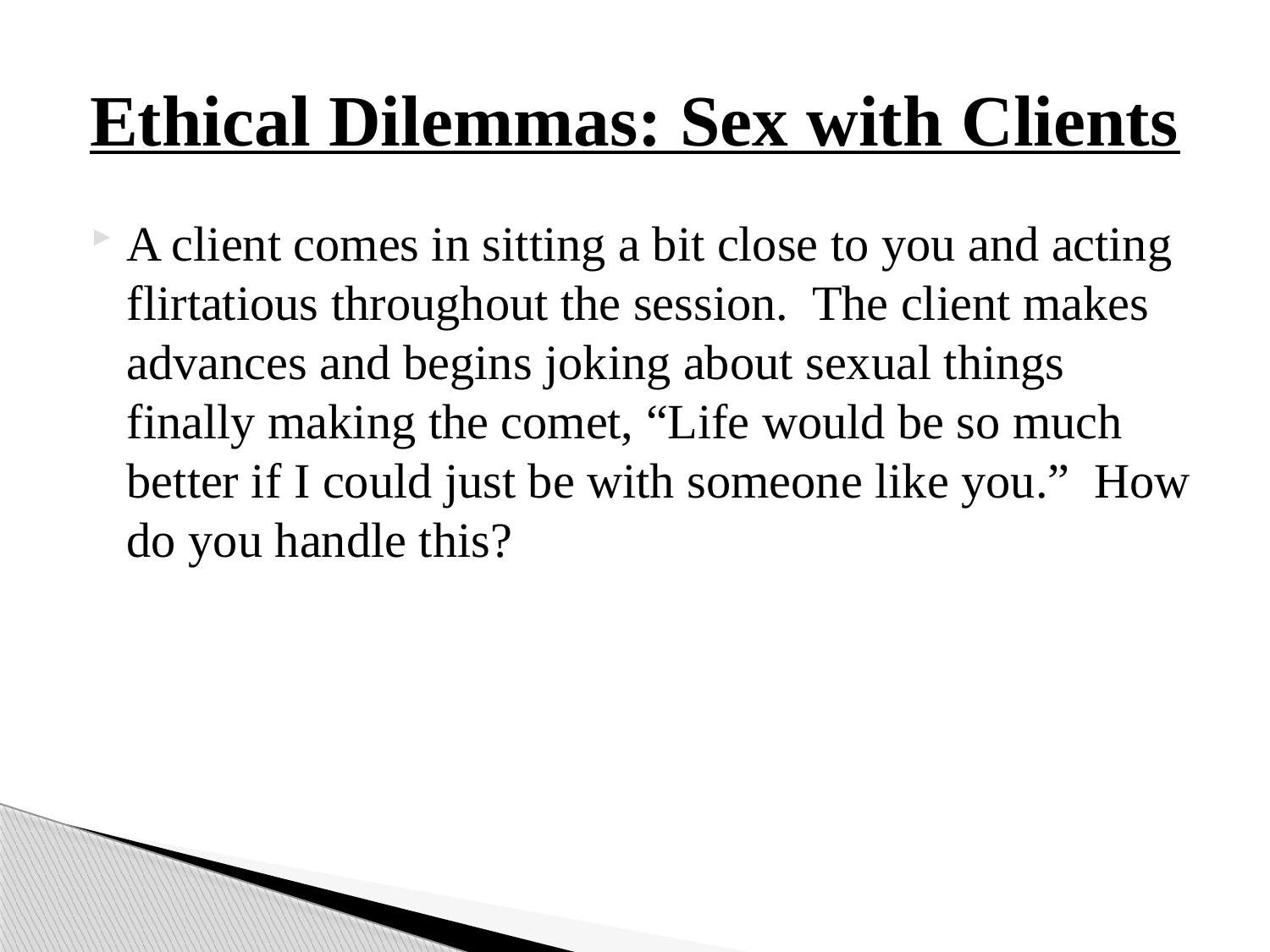

# Ethical Dilemmas: Sex with Clients
A client comes in sitting a bit close to you and acting flirtatious throughout the session.  The client makes advances and begins joking about sexual things finally making the comet, “Life would be so much better if I could just be with someone like you.”  How do you handle this?